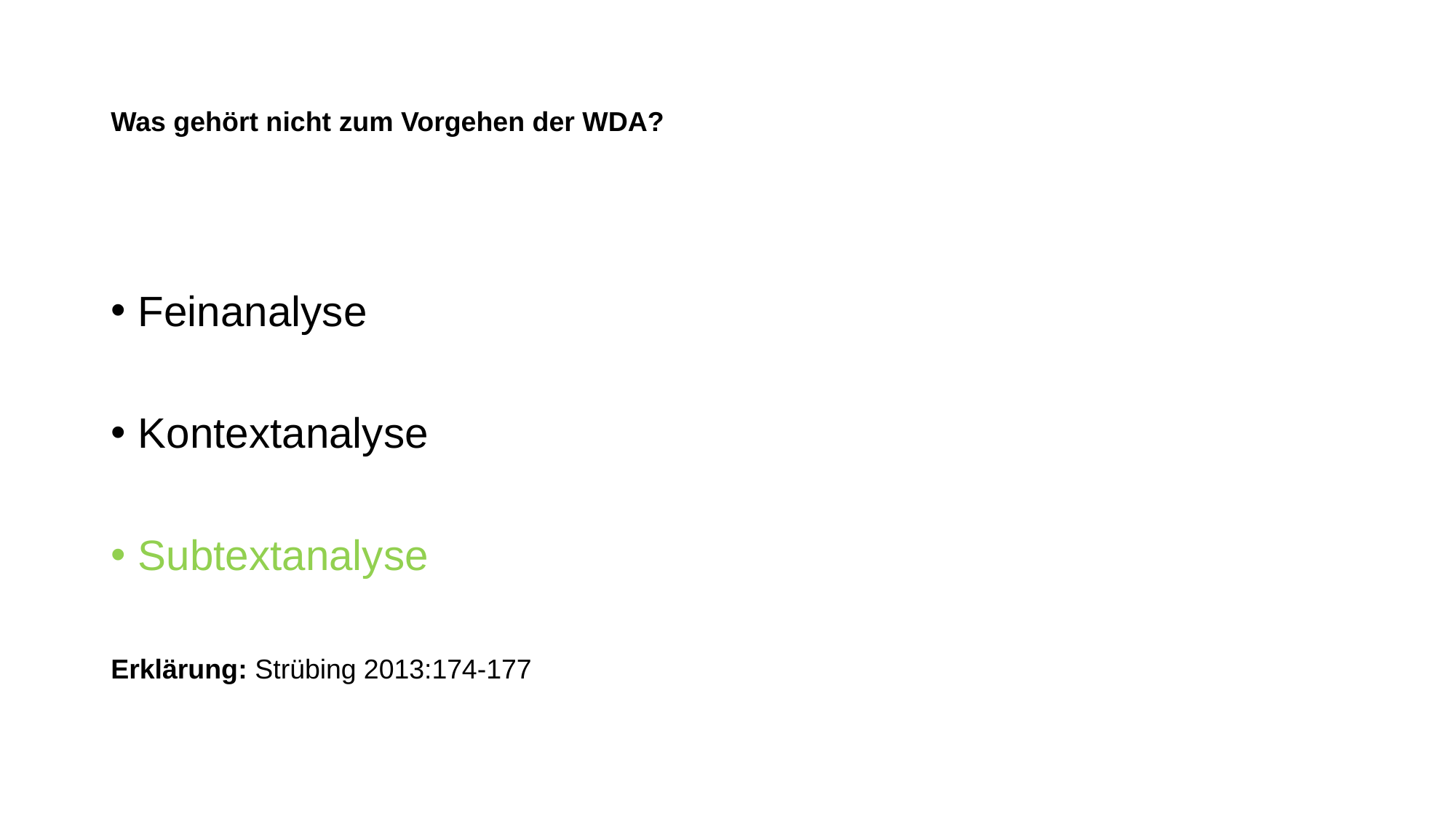

# Was gehört nicht zum Vorgehen der WDA?

Feinanalyse

Kontextanalyse

Subtextanalyse

Erklärung: Strübing 2013:174-177